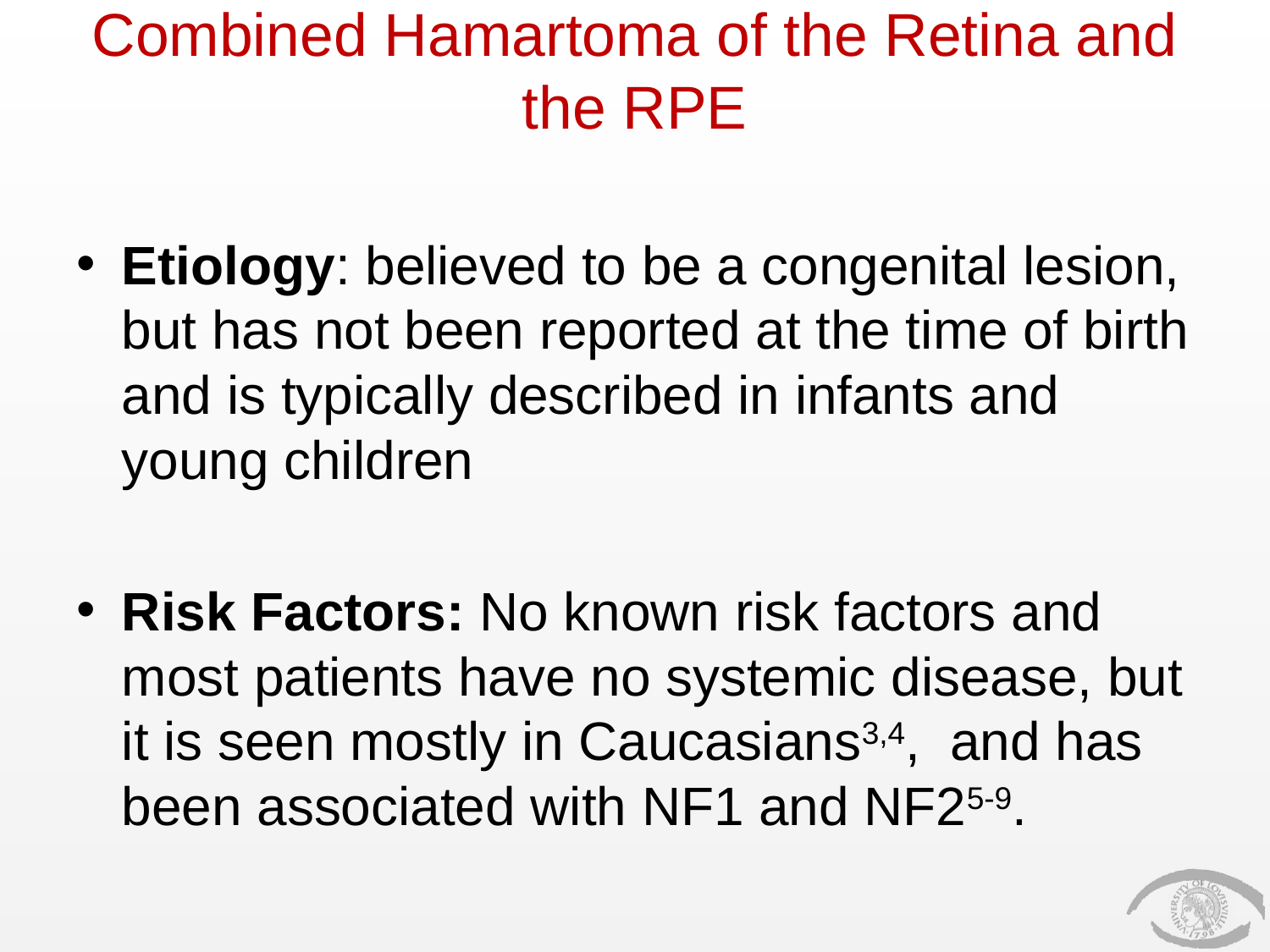

# Combined Hamartoma of the Retina and the RPE

Etiology: believed to be a congenital lesion, but has not been reported at the time of birth and is typically described in infants and young children

Risk Factors: No known risk factors and most patients have no systemic disease, but it is seen mostly in Caucasians3,4,  and has been associated with NF1 and NF25-9.